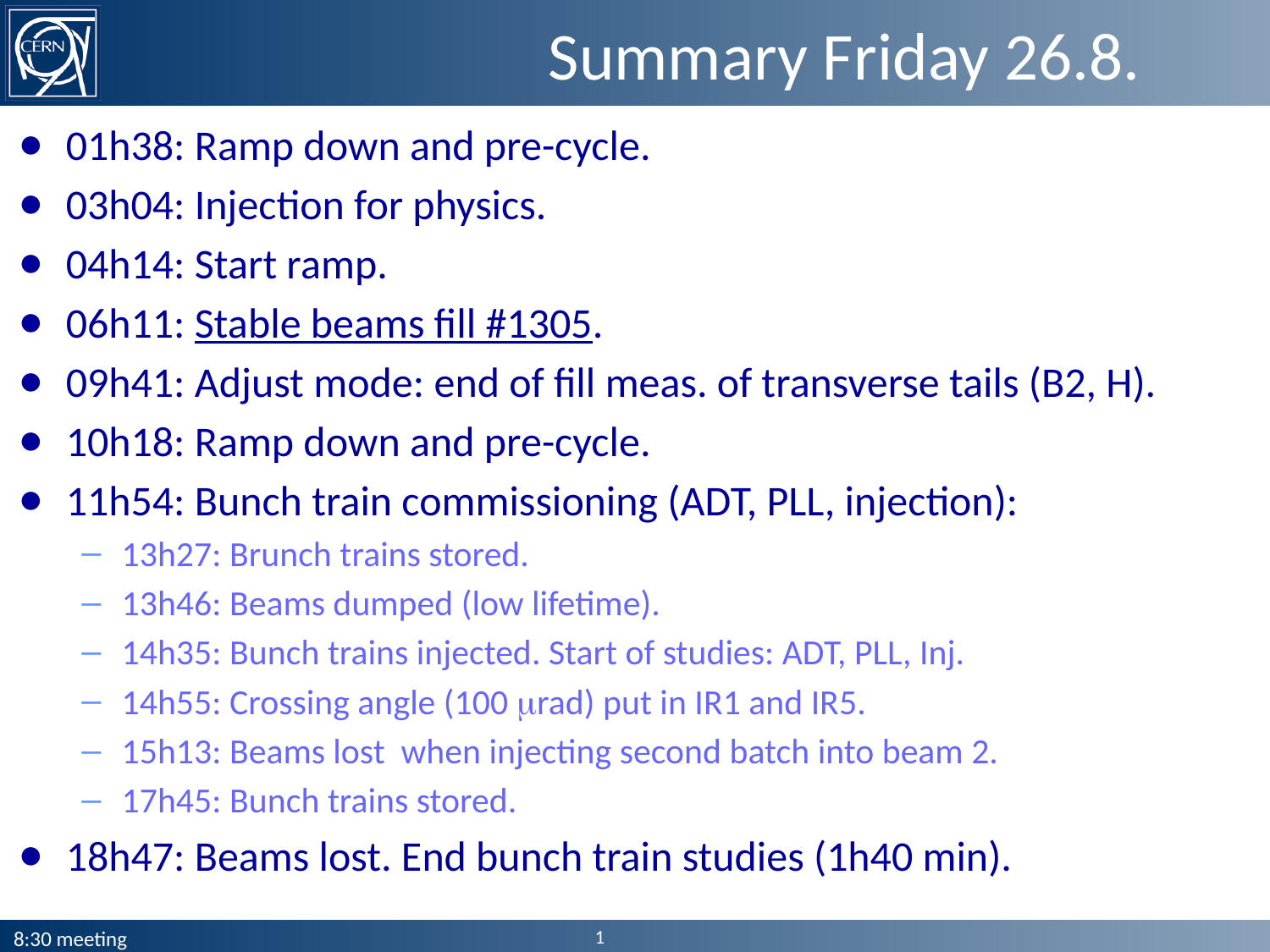

# Summary Friday 26.8.
01h38: Ramp down and pre-cycle.
03h04: Injection for physics.
04h14: Start ramp.
06h11: Stable beams fill #1305.
09h41: Adjust mode: end of fill meas. of transverse tails (B2, H).
10h18: Ramp down and pre-cycle.
11h54: Bunch train commissioning (ADT, PLL, injection):
13h27: Brunch trains stored.
13h46: Beams dumped (low lifetime).
14h35: Bunch trains injected. Start of studies: ADT, PLL, Inj.
14h55: Crossing angle (100 μrad) put in IR1 and IR5.
15h13: Beams lost  when injecting second batch into beam 2.
17h45: Bunch trains stored.
18h47: Beams lost. End bunch train studies (1h40 min).

1
8:30 meeting